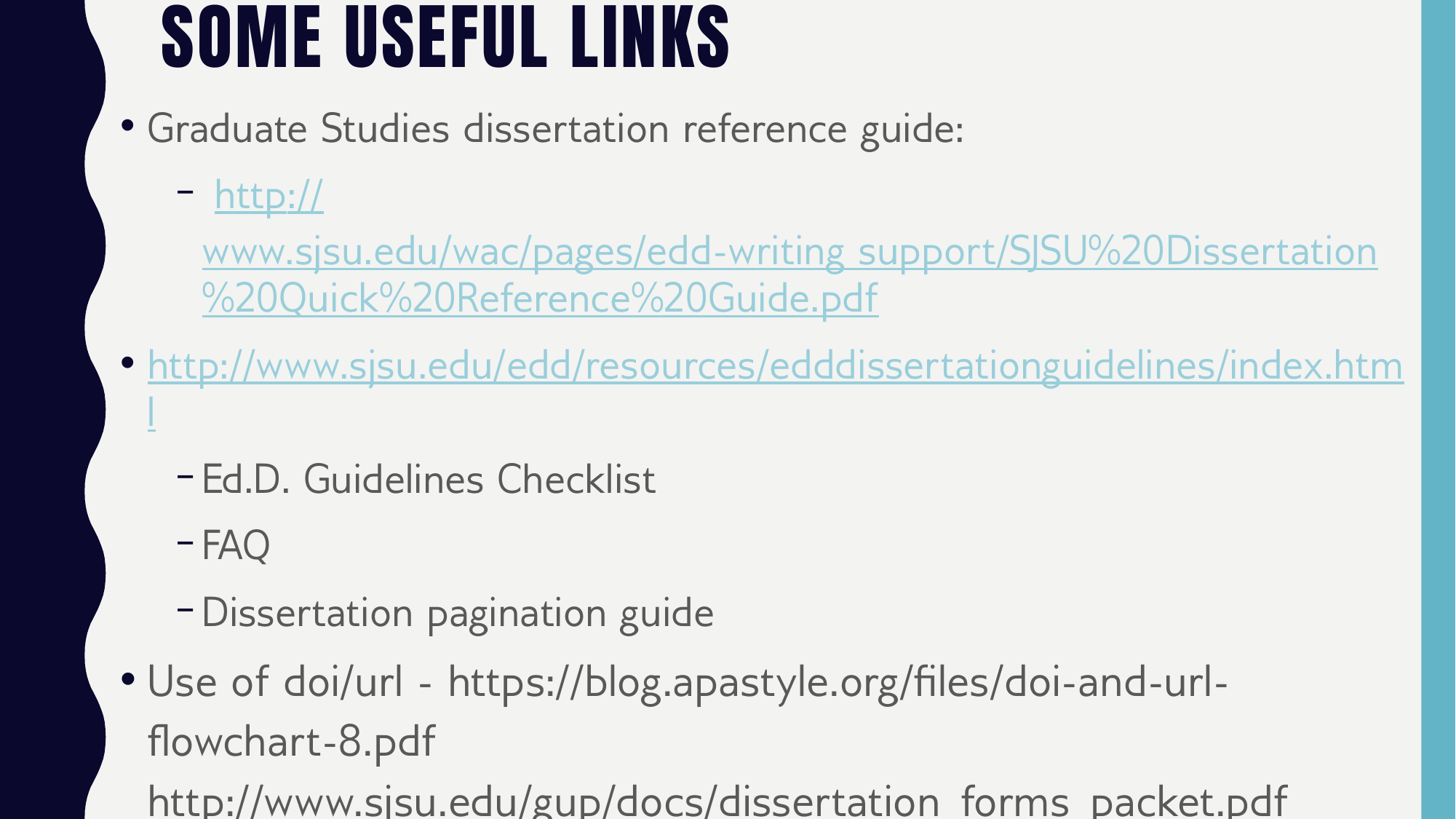

# Some useful links
Graduate Studies dissertation reference guide:
 http://www.sjsu.edu/wac/pages/edd-writing support/SJSU%20Dissertation%20Quick%20Reference%20Guide.pdf
http://www.sjsu.edu/edd/resources/edddissertationguidelines/index.html
Ed.D. Guidelines Checklist
FAQ
Dissertation pagination guide
Use of doi/url - https://blog.apastyle.org/files/doi-and-url-flowchart-8.pdf
http://www.sjsu.edu/gup/docs/dissertation_forms_packet.pdf